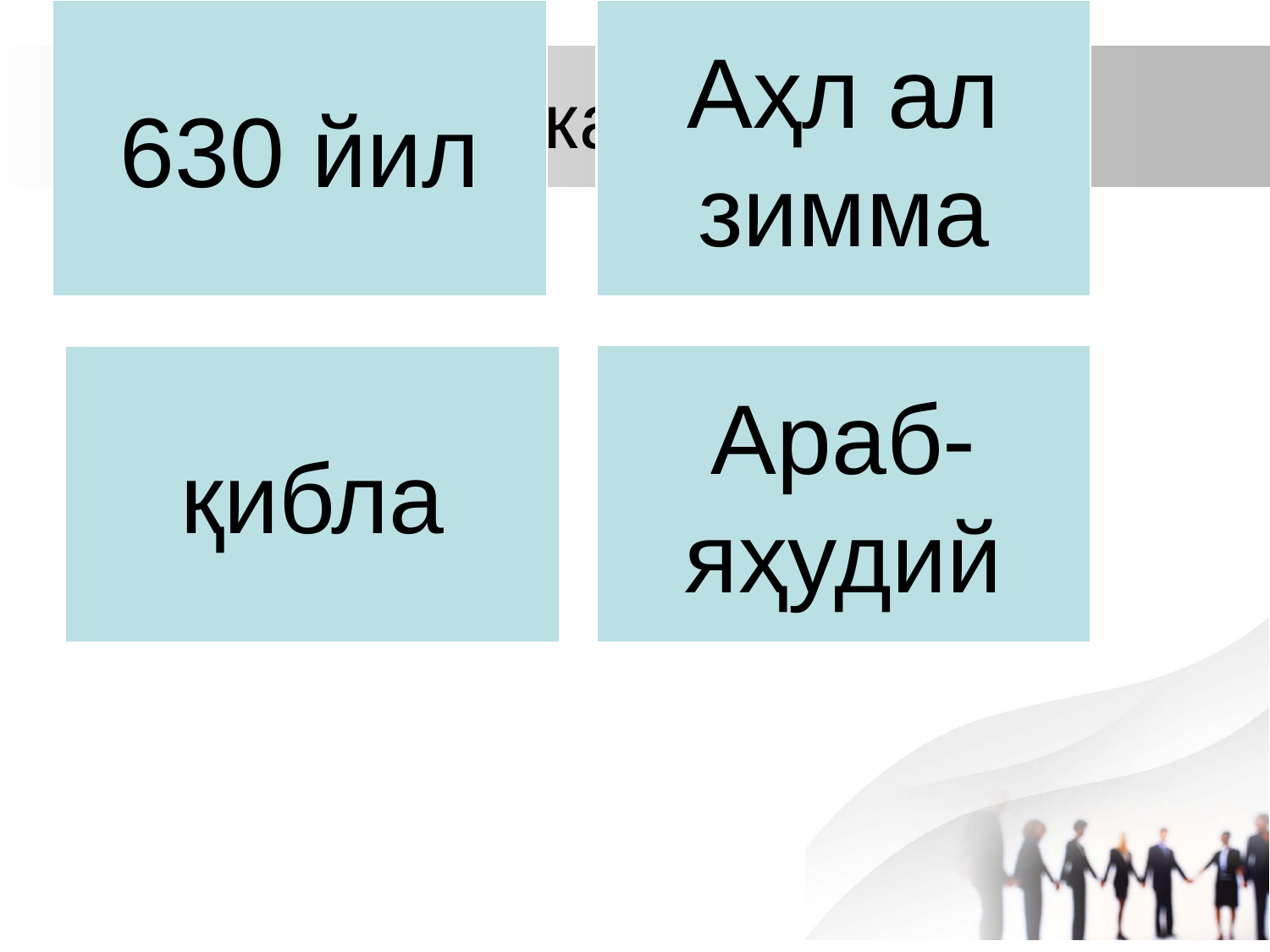

# Макка фатҳи
630 йил
Аҳл ал зимма
қибла
Араб-яҳудий